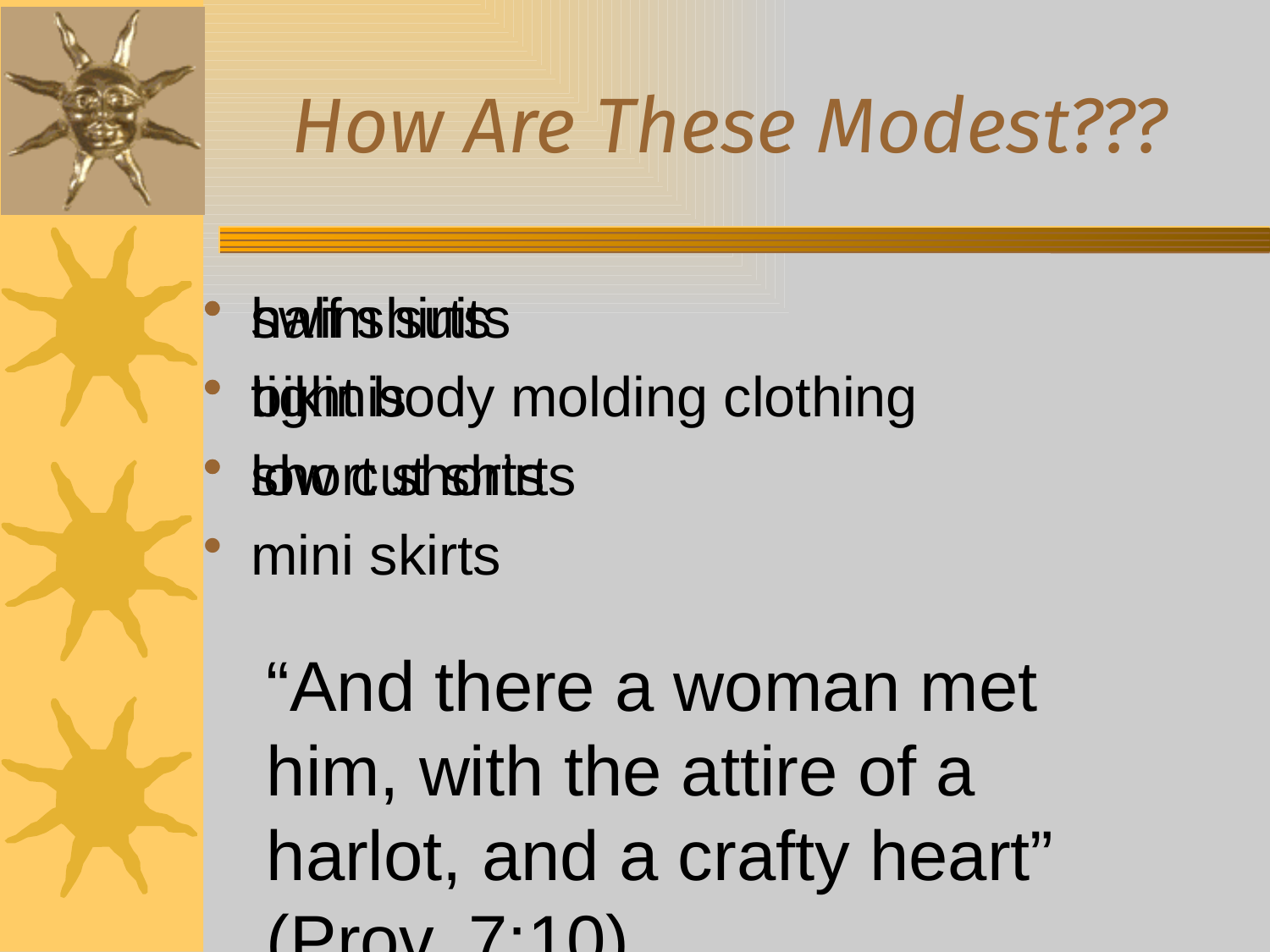

# How Are These Modest???
swim suits
bikinis
short shorts
mini skirts
half shirts
tight body molding clothing
low cut shirts

“And there a woman met him, with the attire of a harlot, and a crafty heart” (Prov. 7:10)